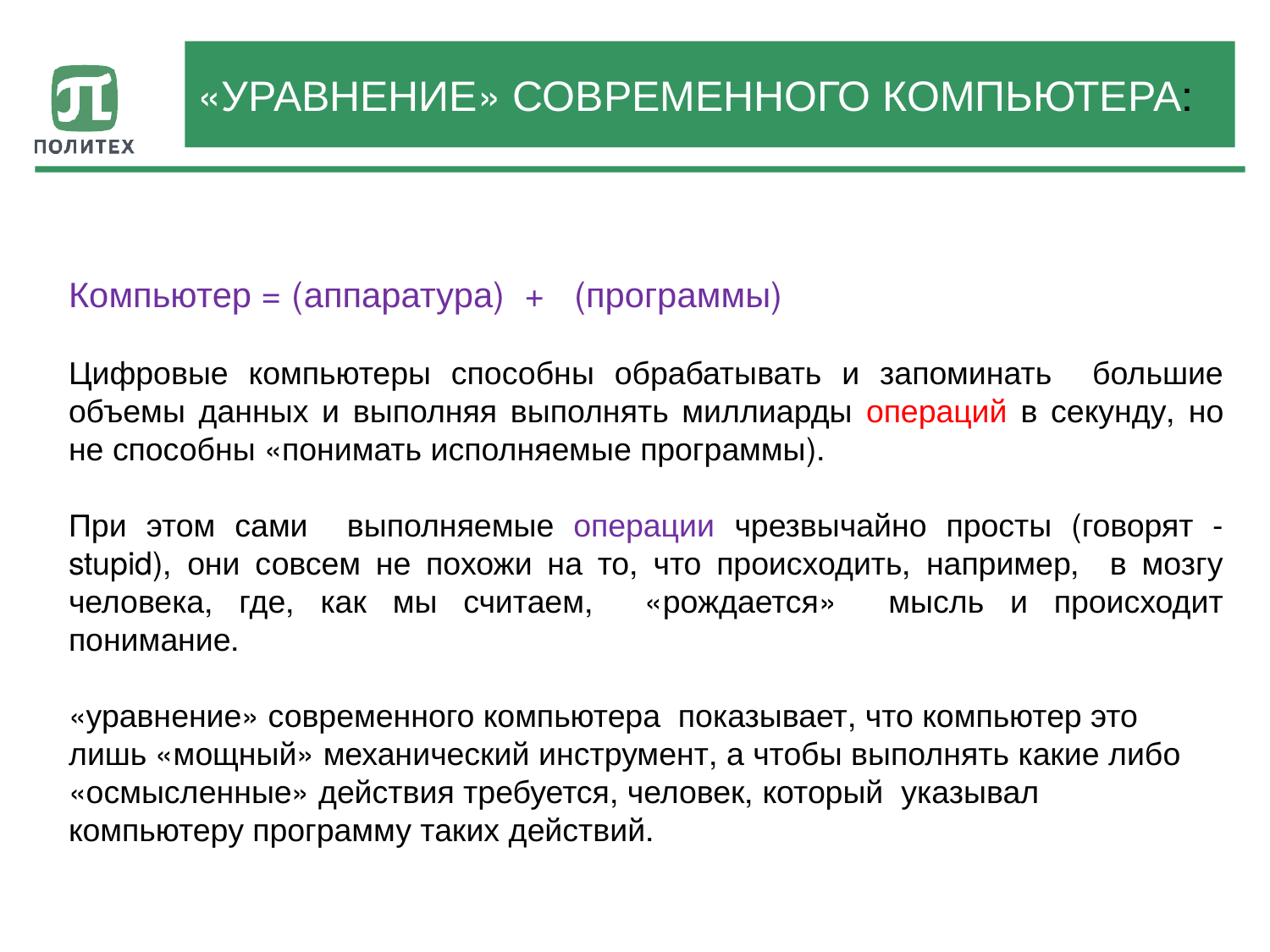

# «уравнение» современного компьютера:
Компьютер = (аппаратура)  +   (программы)

Цифровые компьютеры способны обрабатывать и запоминать  большие объемы данных и выполняя выполнять миллиарды операций в секунду, но не способны «понимать исполняемые программы).

При этом сами  выполняемые операции чрезвычайно просты (говорят - stupid), они совсем не похожи на то, что происходить, например,  в мозгу человека, где, как мы считаем,  «рождается»  мысль и происходит понимание.

«уравнение» современного компьютера  показывает, что компьютер это лишь «мощный» механический инструмент, а чтобы выполнять какие либо «осмысленные» действия требуется, человек, который  указывал компьютеру программу таких действий.